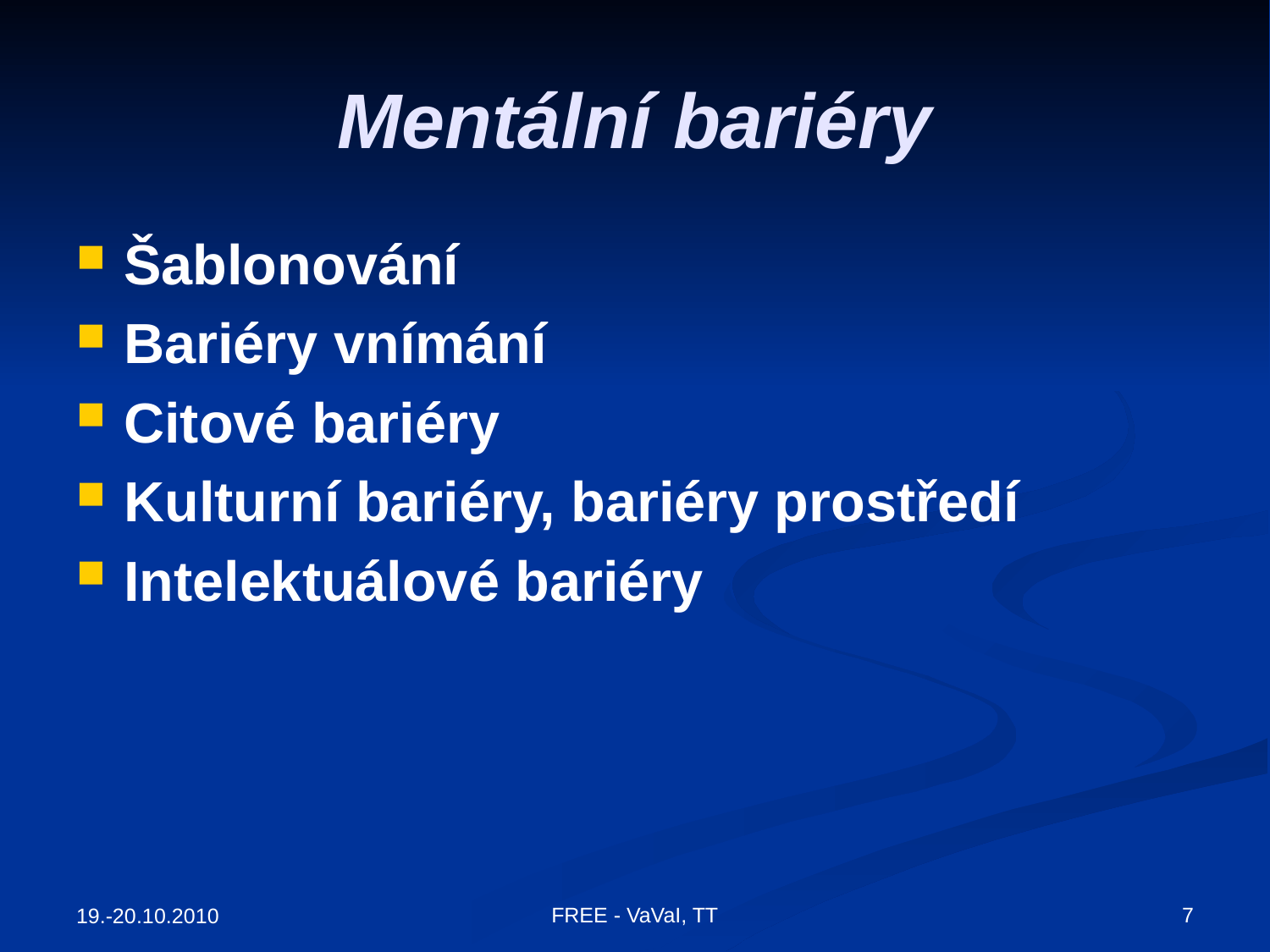

# Mentální bariéry
Šablonování
Bariéry vnímání
Citové bariéry
Kulturní bariéry, bariéry prostředí
Intelektuálové bariéry

7
FREE - VaVaI, TT
19.-20.10.2010